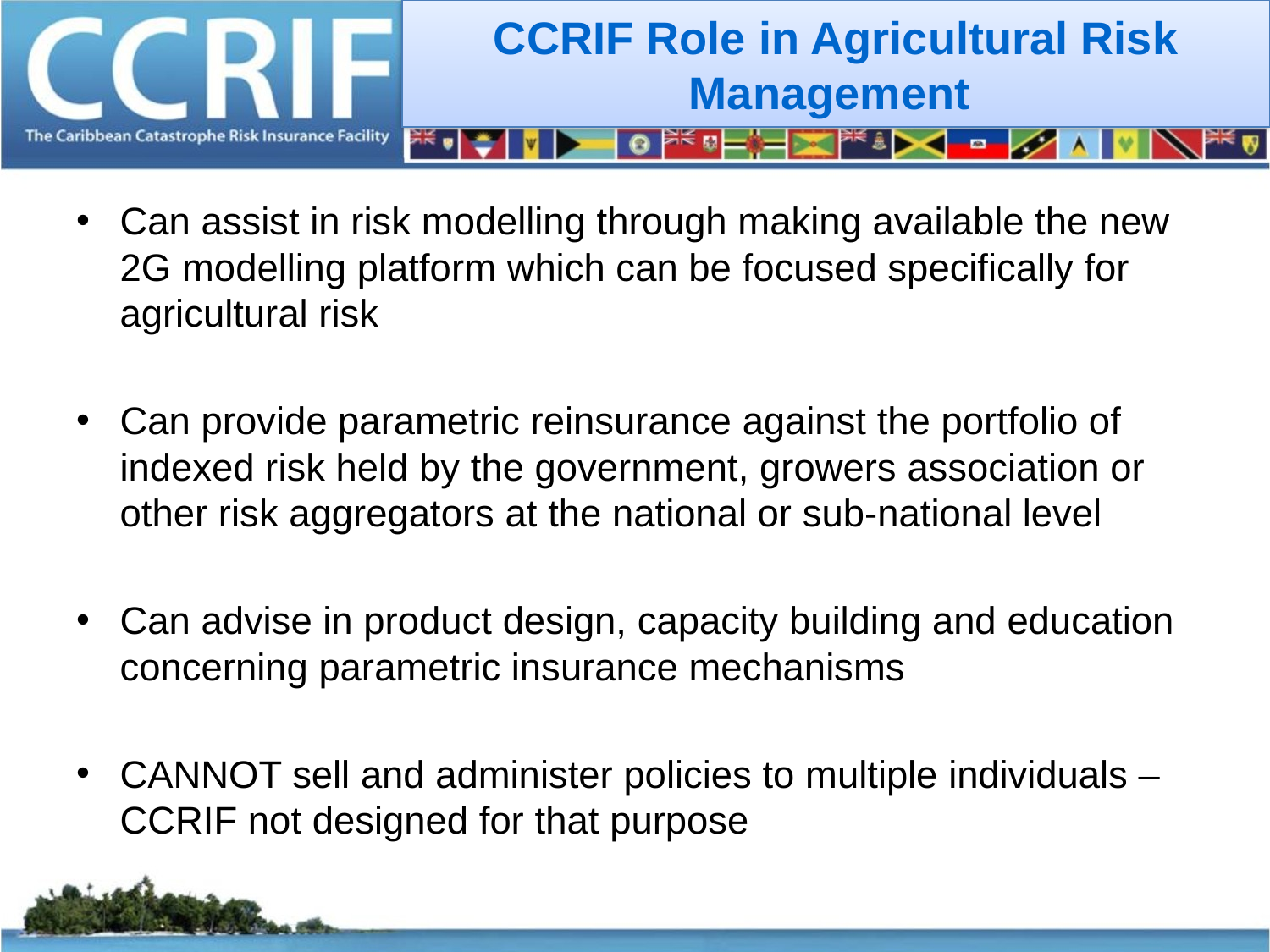

# CCRIF Role in Agricultural Risk Management
Can assist in risk modelling through making available the new 2G modelling platform which can be focused specifically for agricultural risk

Can provide parametric reinsurance against the portfolio of indexed risk held by the government, growers association or other risk aggregators at the national or sub-national level

Can advise in product design, capacity building and education concerning parametric insurance mechanisms

CANNOT sell and administer policies to multiple individuals – CCRIF not designed for that purpose